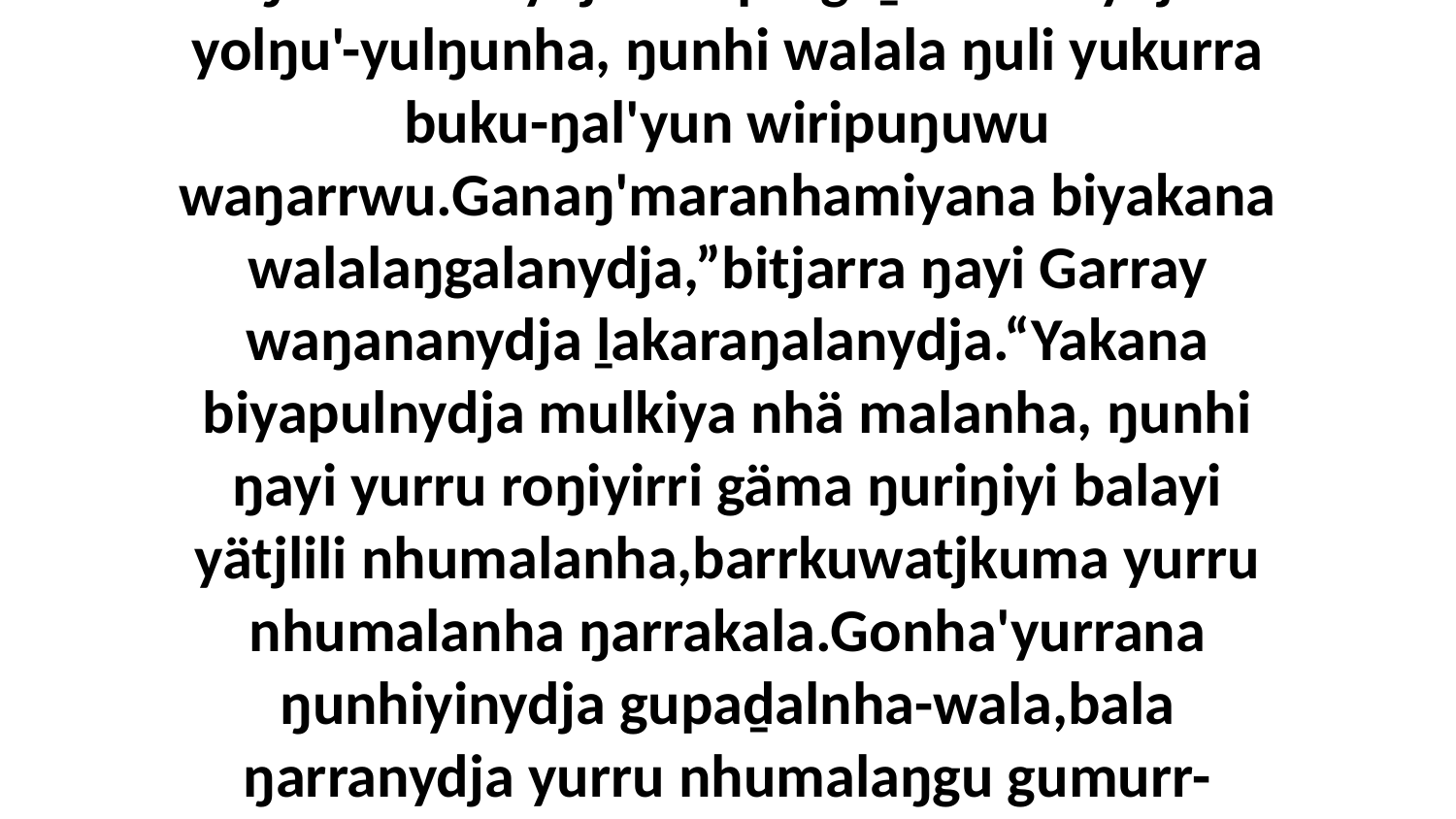

17 Dhiyakuyina märrwu nhuma yurru ganana ŋunhinhanydja wiripu-guḻku'nhanydja yolŋu'-yulŋunha, ŋunhi walala ŋuli yukurra buku-ŋal'yun wiripuŋuwu waŋarrwu.Ganaŋ'maranhamiyana biyakana walalaŋgalanydja,”bitjarra ŋayi Garray waŋananydja ḻakaraŋalanydja.“Yakana biyapulnydja mulkiya nhä malanha, ŋunhi ŋayi yurru roŋiyirri gäma ŋuriŋiyi balayi yätjlili nhumalanha,barrkuwatjkuma yurru nhumalanha ŋarrakala.Gonha'yurrana ŋunhiyinydja gupaḏalnha-wala,bala ŋarranydja yurru nhumalaŋgu gumurr-ŋamathirrina, märramana ŋarrakuwayliliyamana.